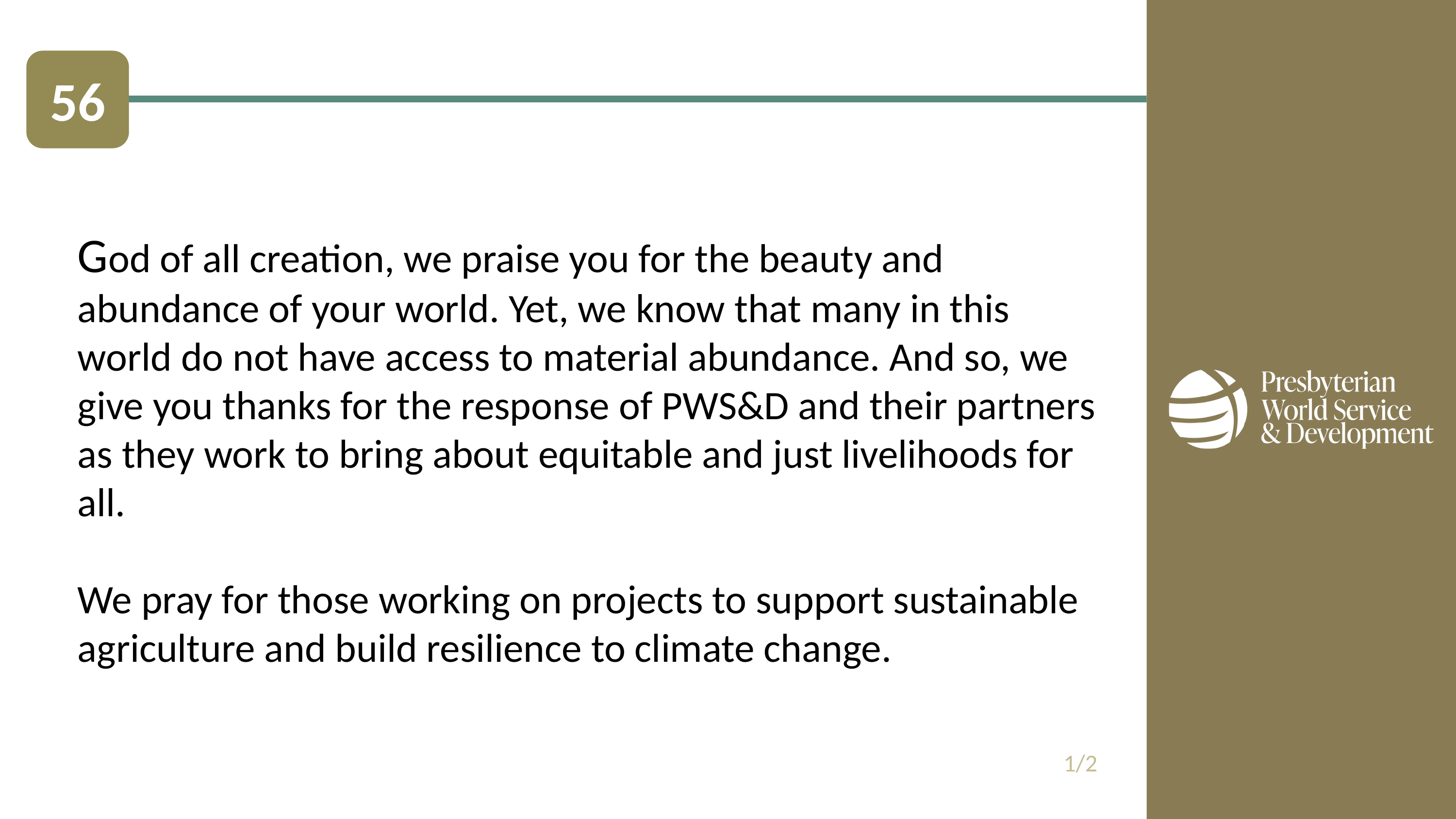

56
God of all creation, we praise you for the beauty and abundance of your world. Yet, we know that many in this world do not have access to material abundance. And so, we give you thanks for the response of PWS&D and their partners as they work to bring about equitable and just livelihoods for all.

We pray for those working on projects to support sustainable agriculture and build resilience to climate change.
1/2